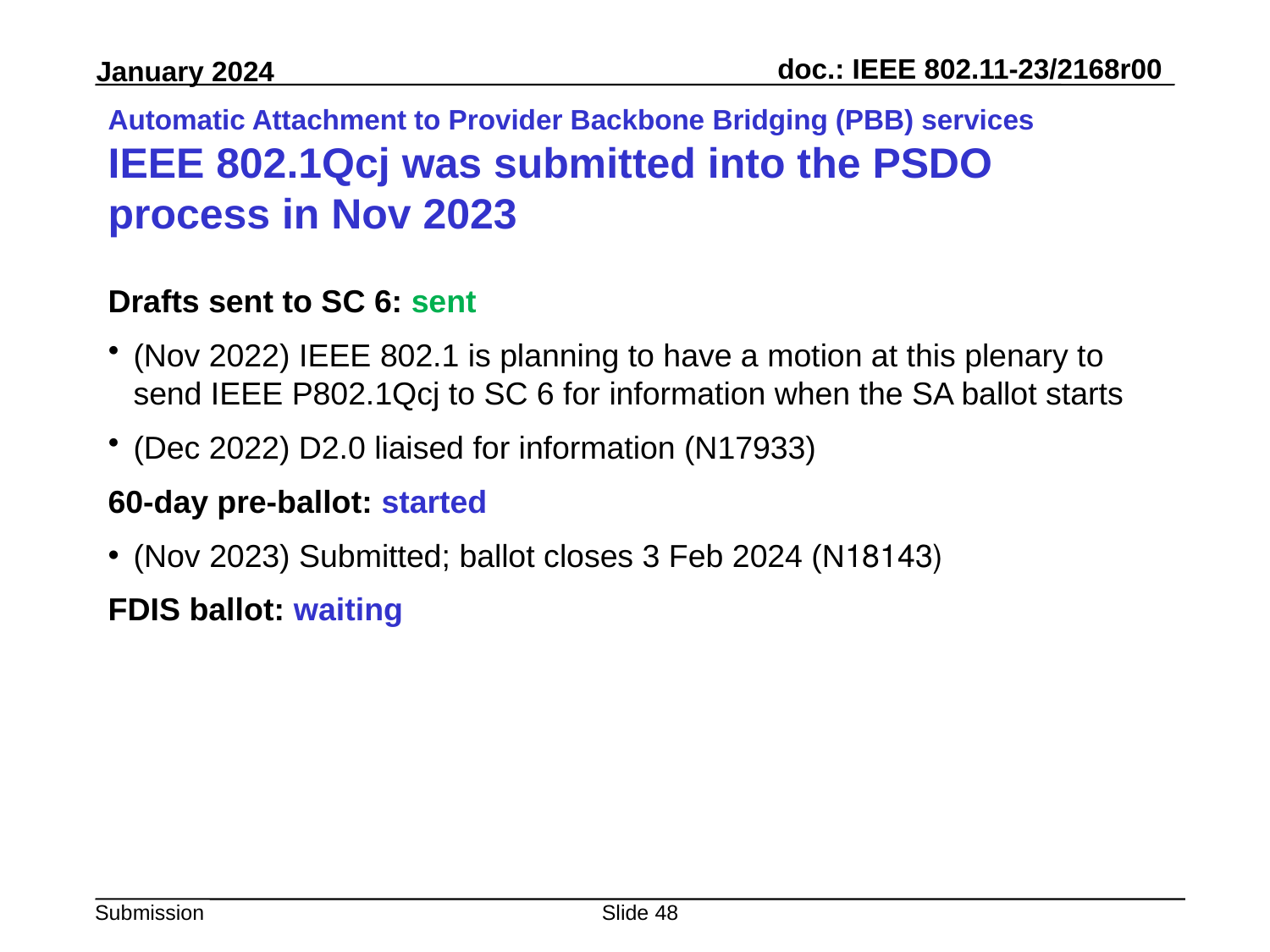

# Automatic Attachment to Provider Backbone Bridging (PBB) services IEEE 802.1Qcj was submitted into the PSDO process in Nov 2023
Drafts sent to SC 6: sent
(Nov 2022) IEEE 802.1 is planning to have a motion at this plenary to send IEEE P802.1Qcj to SC 6 for information when the SA ballot starts
(Dec 2022) D2.0 liaised for information (N17933)
60-day pre-ballot: started
(Nov 2023) Submitted; ballot closes 3 Feb 2024 (N18143)
FDIS ballot: waiting

Slide 48
Peter Yee, AKAYLA